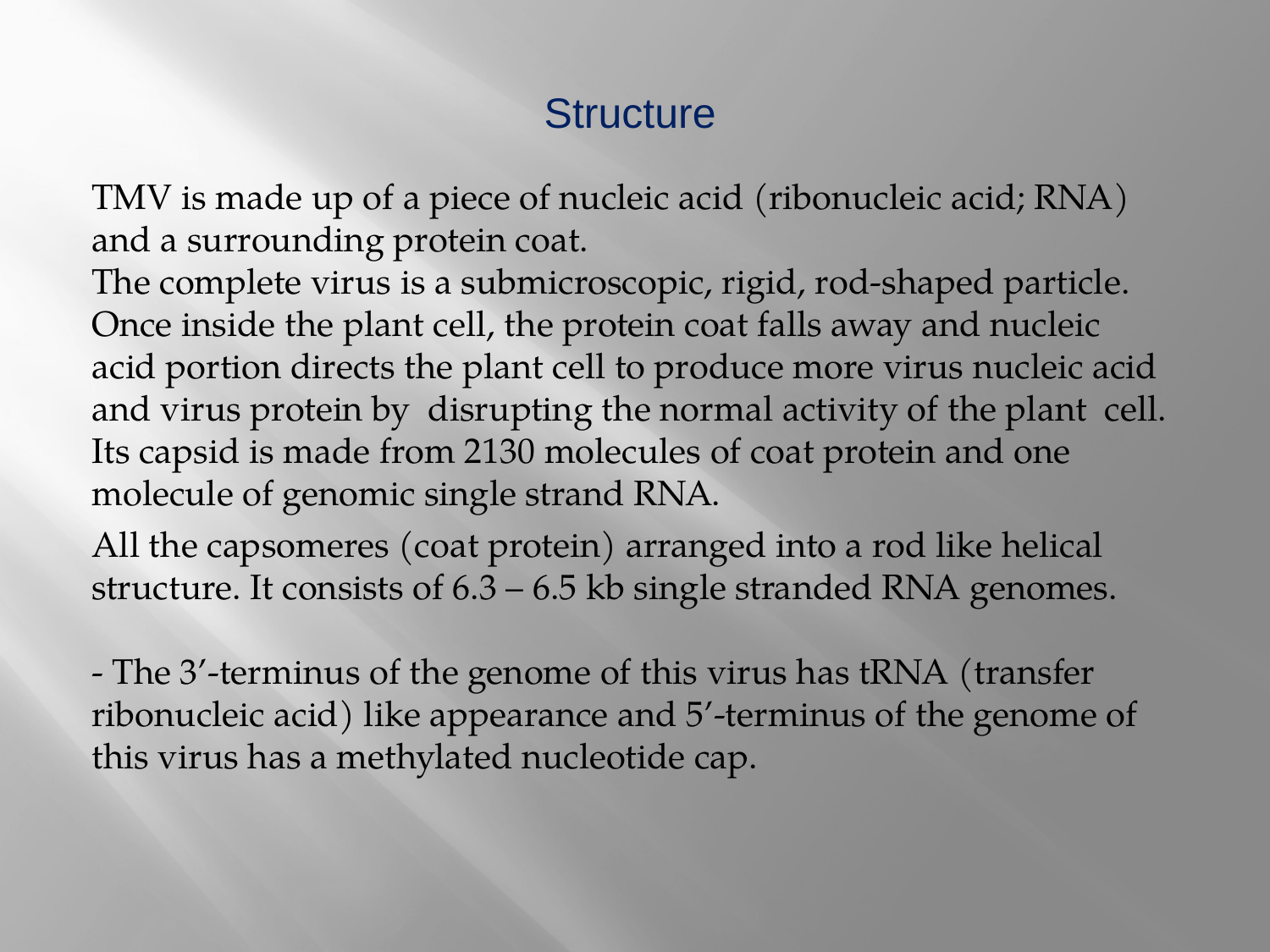

Structure

TMV is made up of a piece of nucleic acid (ribonucleic acid; RNA) and a surrounding protein coat.
The complete virus is a submicroscopic, rigid, rod-shaped particle. Once inside the plant cell, the protein coat falls away and nucleic acid portion directs the plant cell to produce more virus nucleic acid and virus protein by  disrupting the normal activity of the plant  cell.
Its capsid is made from 2130 molecules of coat protein and one molecule of genomic single strand RNA.

All the capsomeres (coat protein) arranged into a rod like helical structure. It consists of 6.3 – 6.5 kb single stranded RNA genomes.
- The 3’-terminus of the genome of this virus has tRNA (transfer ribonucleic acid) like appearance and 5’-terminus of the genome of this virus has a methylated nucleotide cap.